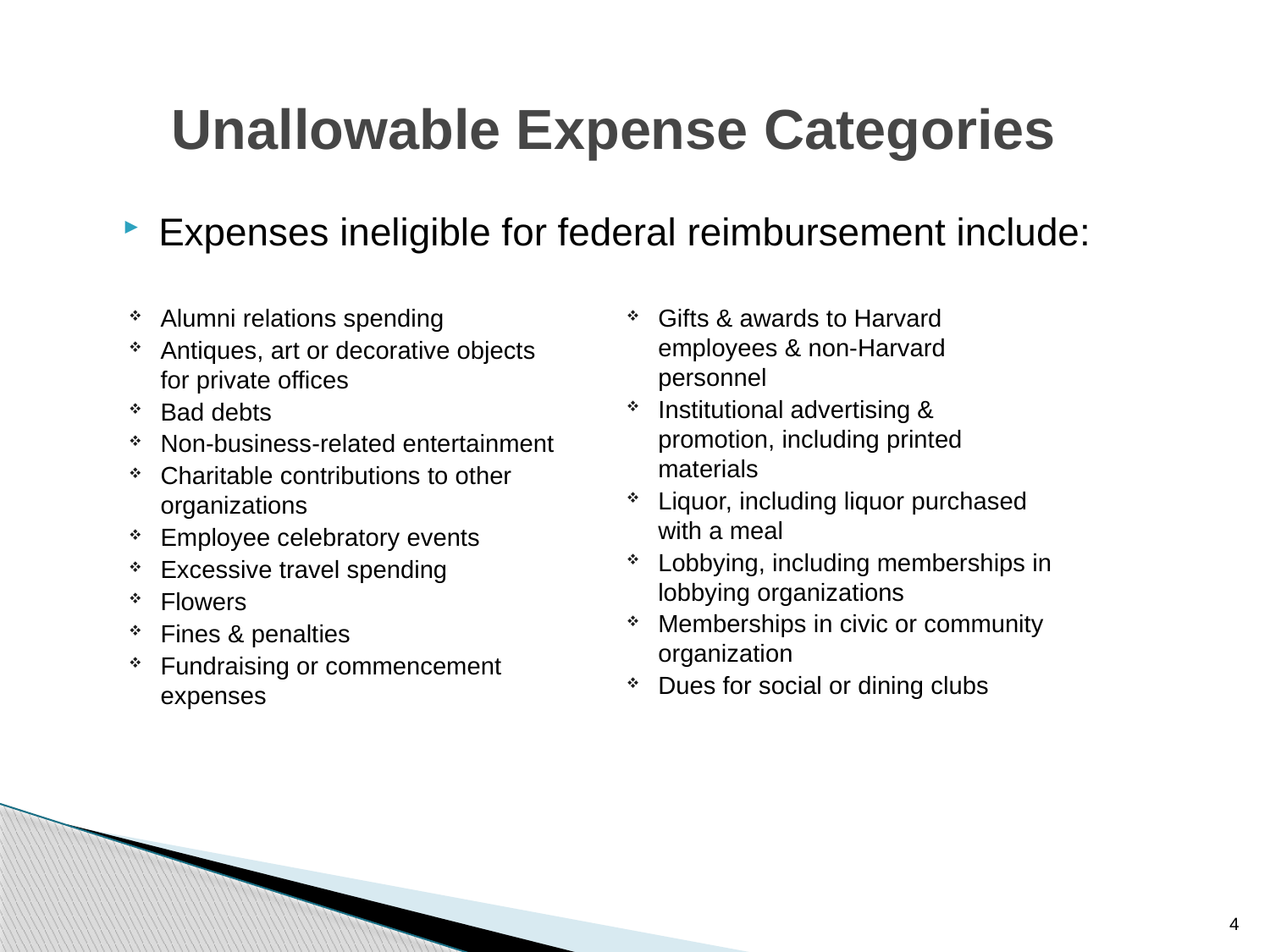

Unallowable Expense Categories
Expenses ineligible for federal reimbursement include:
Alumni relations spending
Antiques, art or decorative objects for private offices
Bad debts
Non-business-related entertainment
Charitable contributions to other organizations
Employee celebratory events
Excessive travel spending
Flowers
Fines & penalties
Fundraising or commencement expenses
Gifts & awards to Harvard employees & non-Harvard personnel
Institutional advertising & promotion, including printed materials
Liquor, including liquor purchased with a meal
Lobbying, including memberships in lobbying organizations
Memberships in civic or community organization
Dues for social or dining clubs

4